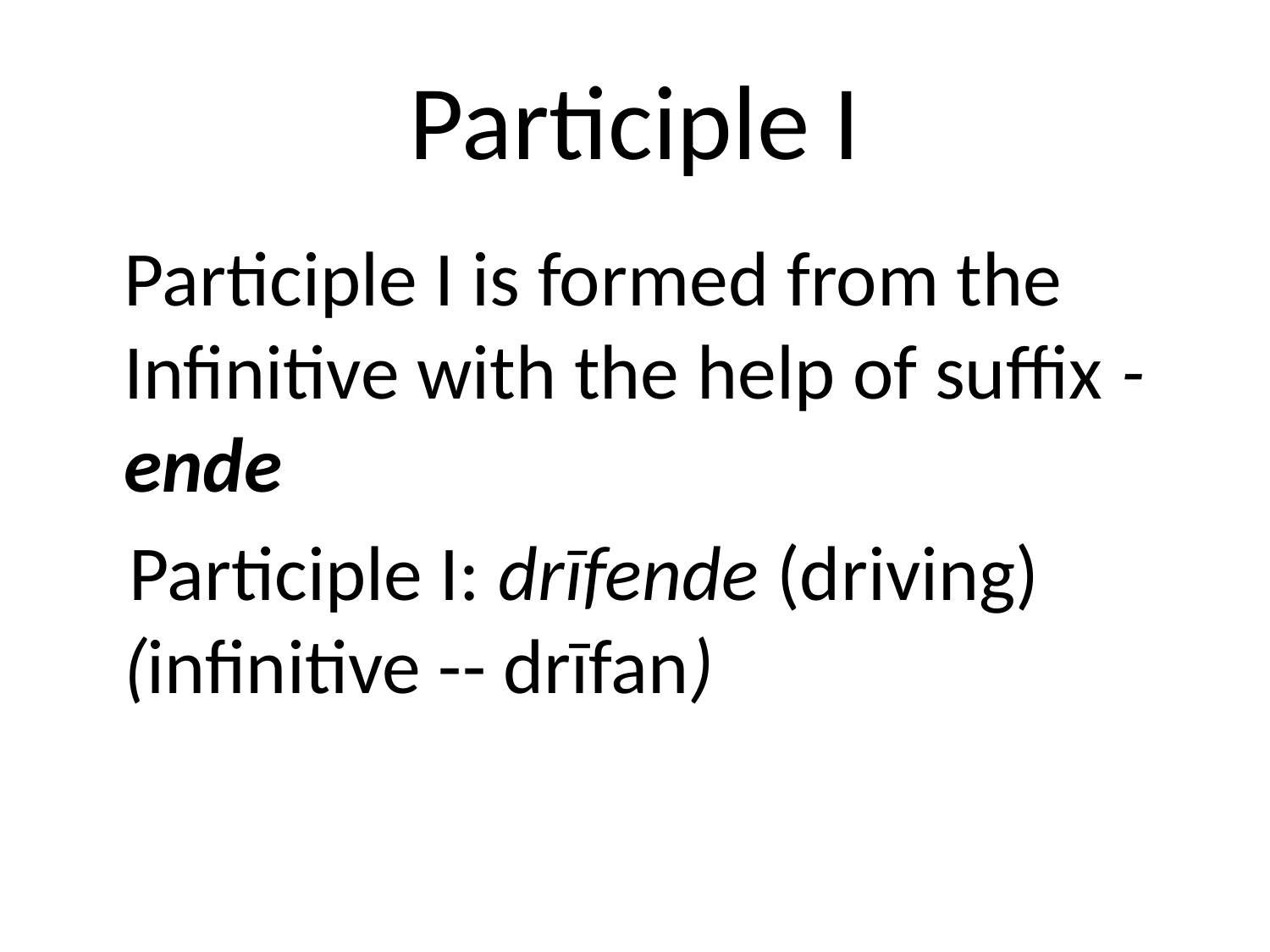

# Participle I
   Participle I is formed from the Infinitive with the help of suffix -ende
   Participle I: drīfende (driving) (infinitive -- drīfan)